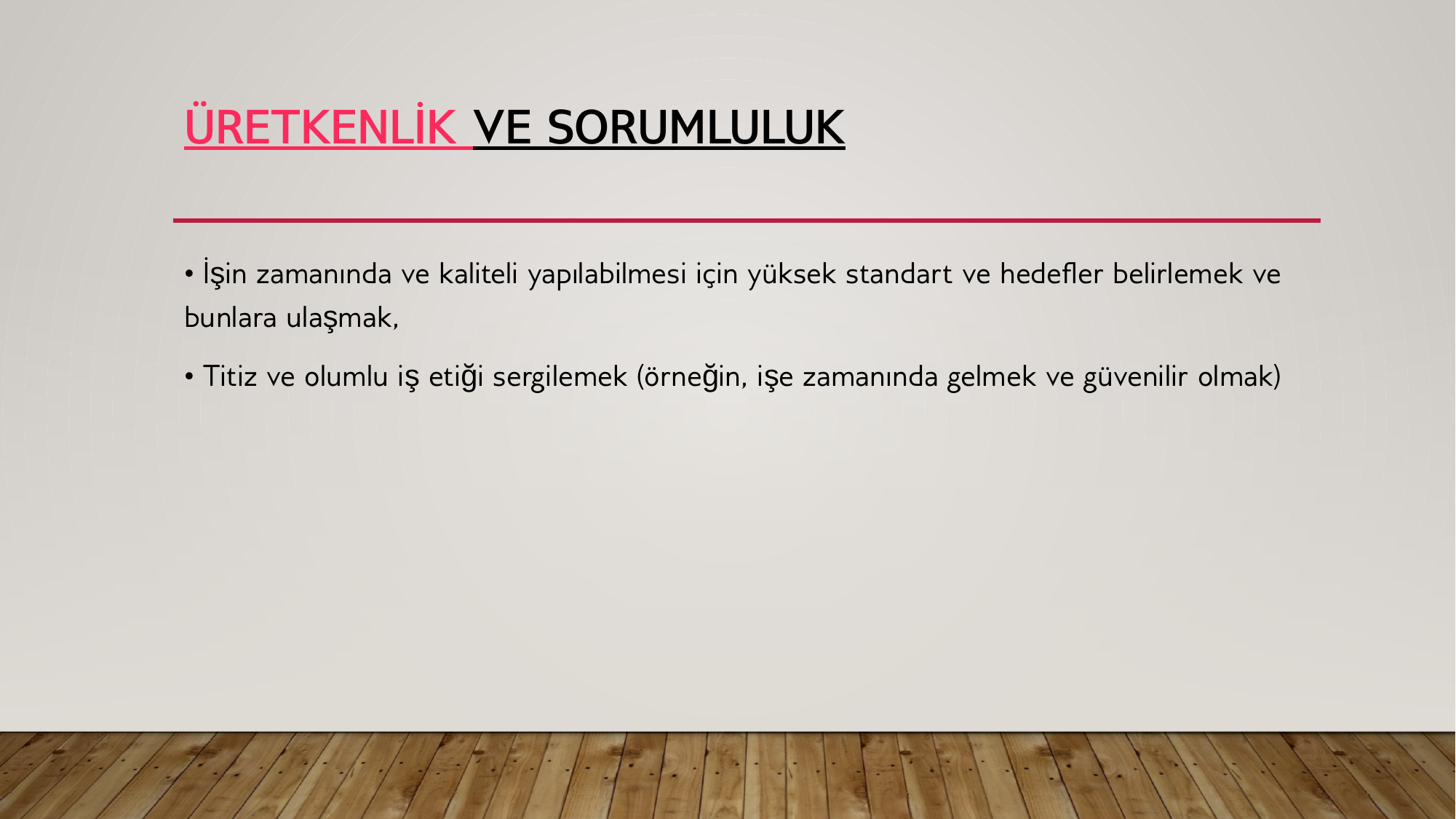

# Üretkenlİk ve Sorumluluk
• İşin zamanında ve kaliteli yapılabilmesi için yüksek standart ve hedefler belirlemek ve bunlara ulaşmak,
• Titiz ve olumlu iş etiği sergilemek (örneğin, işe zamanında gelmek ve güvenilir olmak)